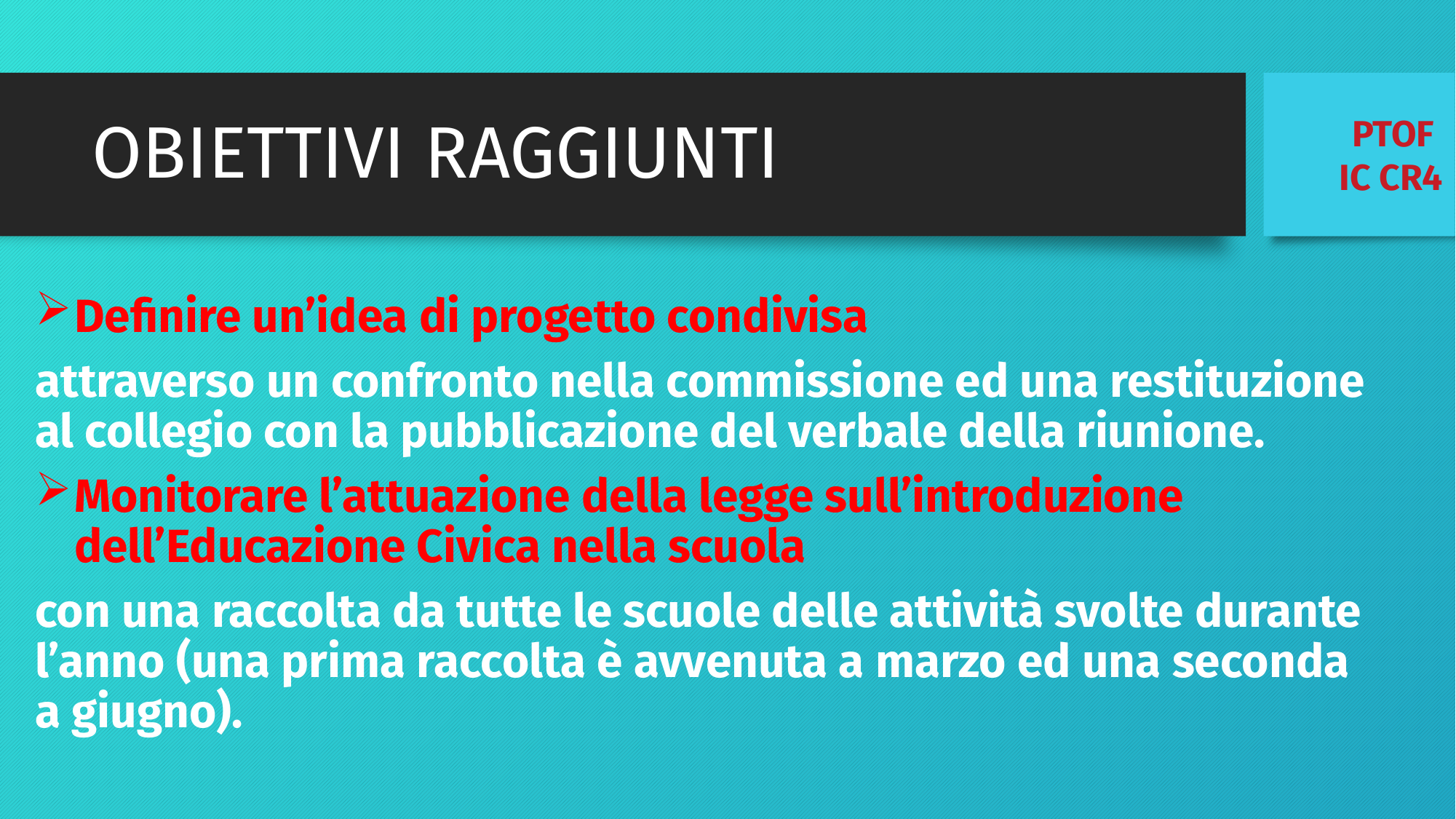

# OBIETTIVI RAGGIUNTI
PTOF
IC CR4
Definire un’idea di progetto condivisa
attraverso un confronto nella commissione ed una restituzione al collegio con la pubblicazione del verbale della riunione.
Monitorare l’attuazione della legge sull’introduzione dell’Educazione Civica nella scuola
con una raccolta da tutte le scuole delle attività svolte durante l’anno (una prima raccolta è avvenuta a marzo ed una seconda a giugno).